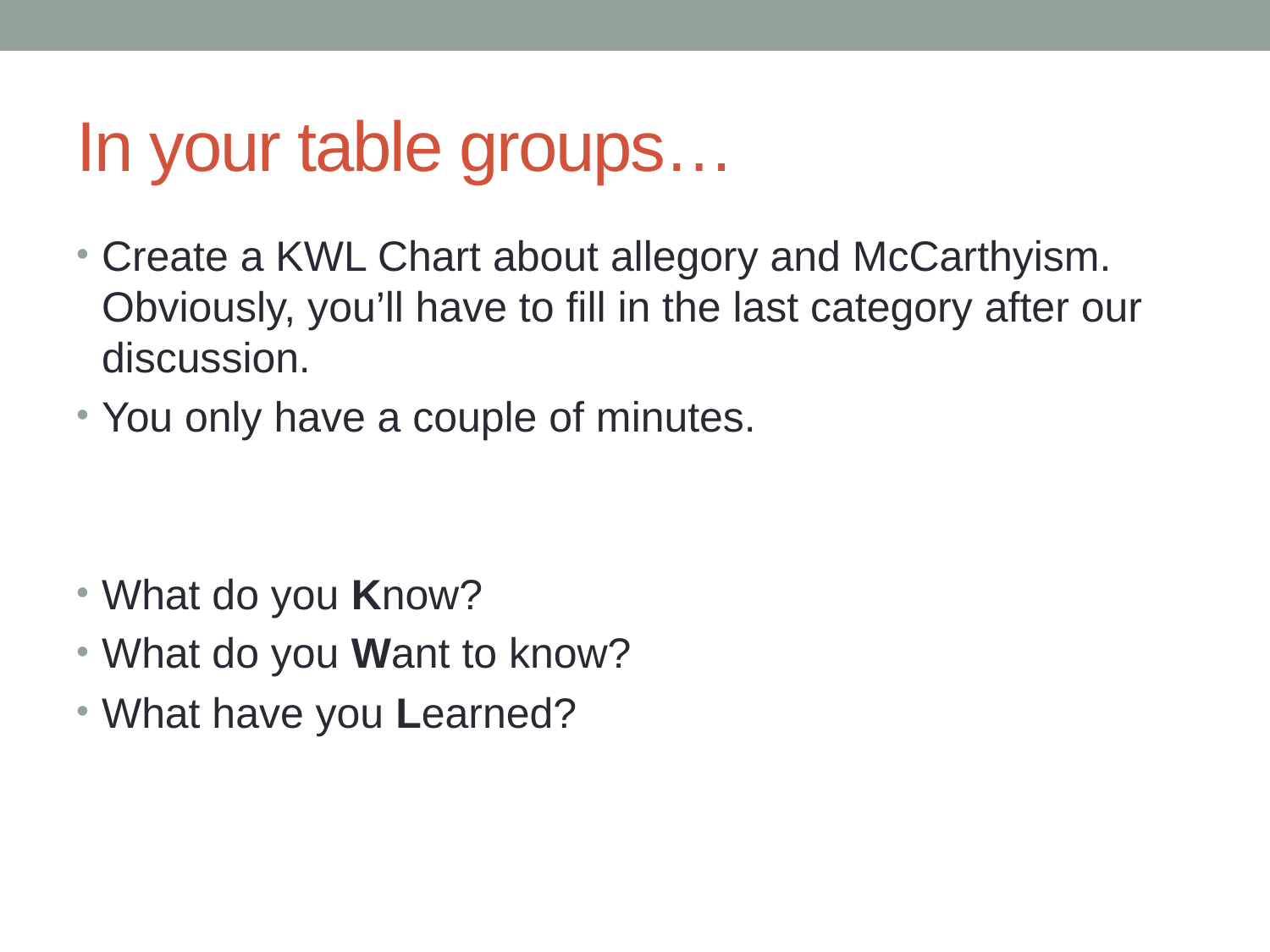

# In your table groups…
Create a KWL Chart about allegory and McCarthyism.  Obviously, you’ll have to fill in the last category after our discussion.
You only have a couple of minutes.

What do you Know?
What do you Want to know?
What have you Learned?